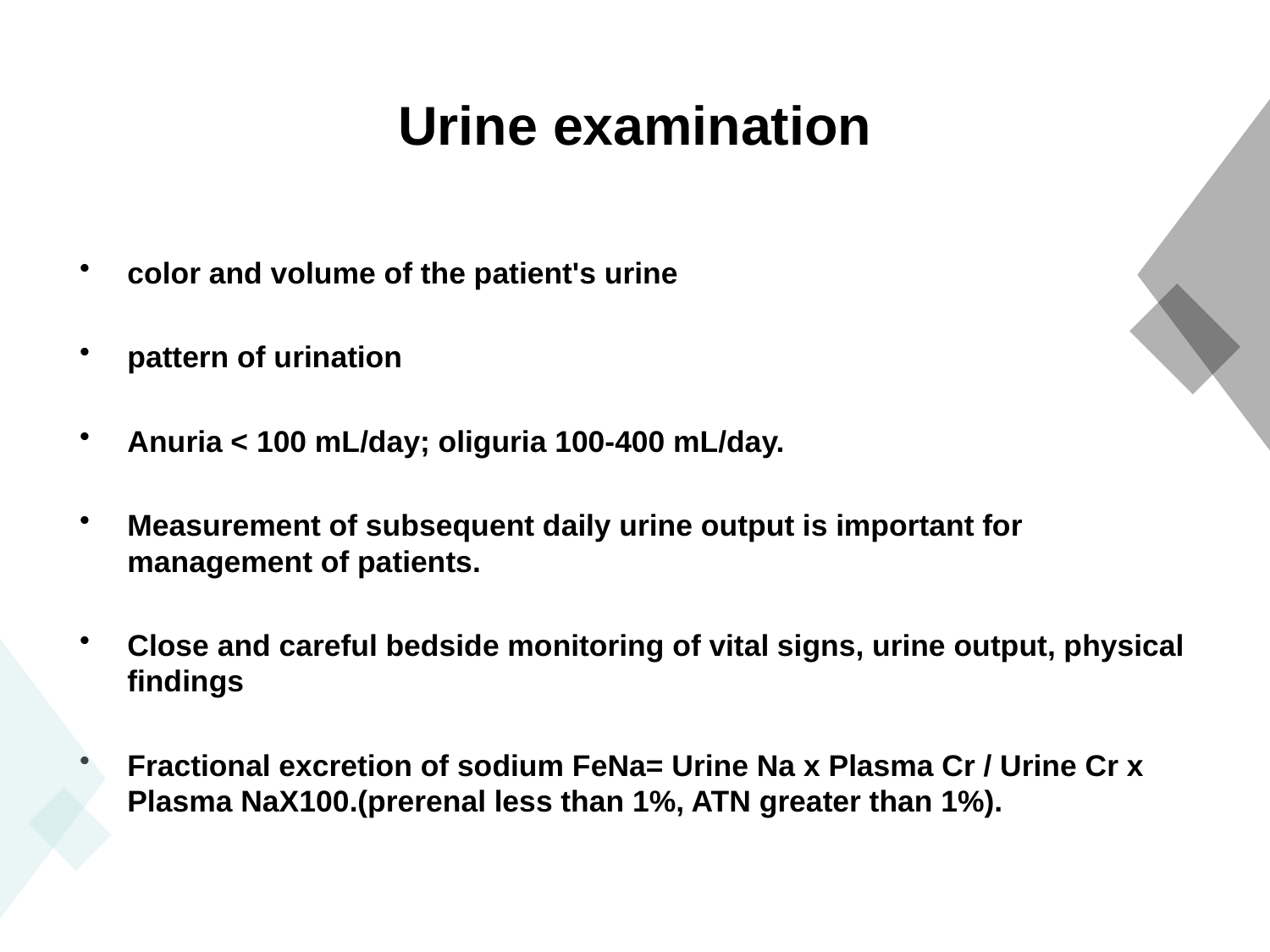

# Urine examination

color and volume of the patient's urine

pattern of urination

Anuria < 100 mL/day; oliguria 100-400 mL/day.

Measurement of subsequent daily urine output is important for management of patients.

Close and careful bedside monitoring of vital signs, urine output, physical findings

Fractional excretion of sodium FeNa= Urine Na x Plasma Cr / Urine Cr x Plasma NaX100.(prerenal less than 1%, ATN greater than 1%).